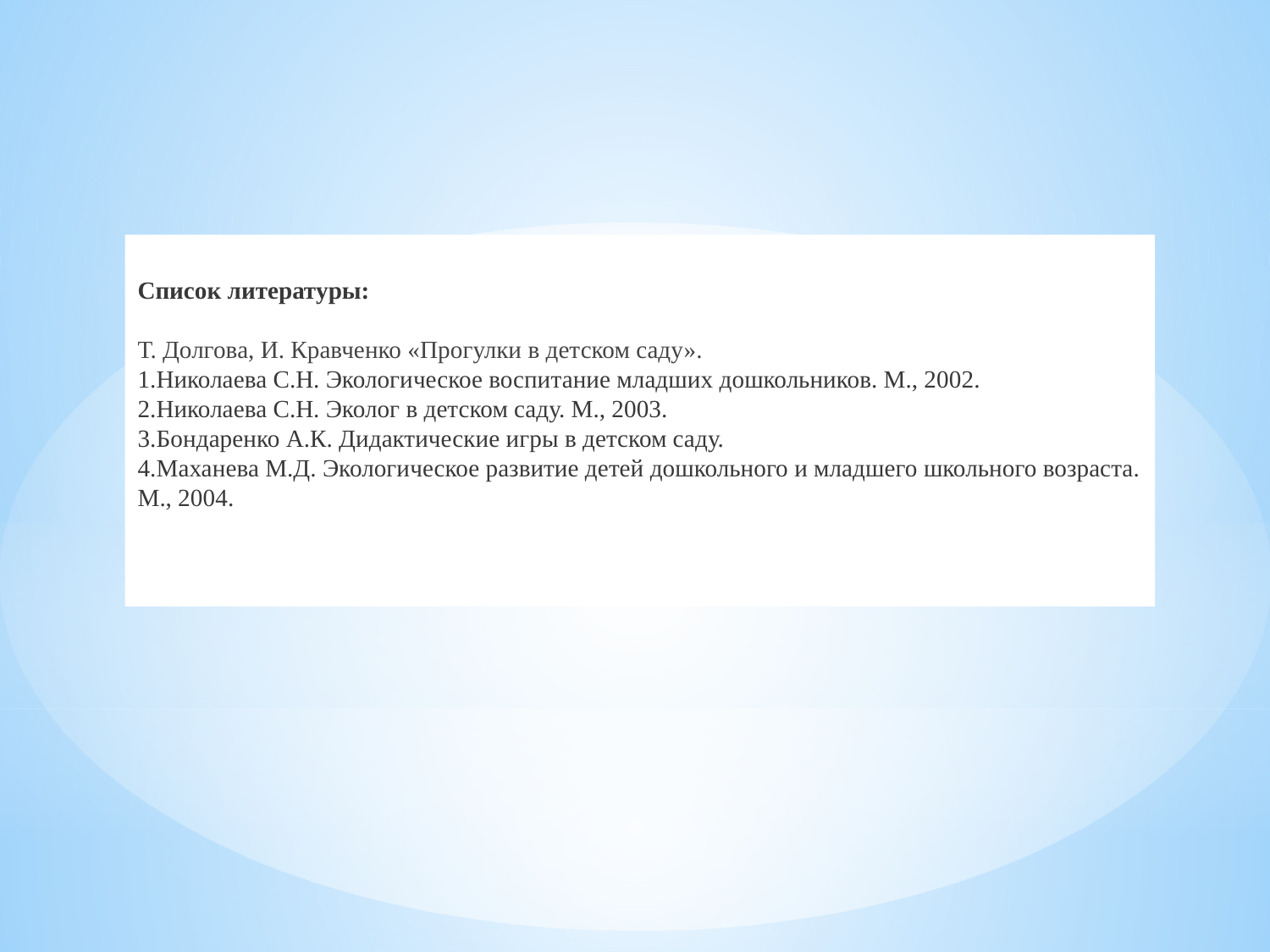

Список литературы:
Т. Долгова, И. Кравченко «Прогулки в детском саду».
Николаева С.Н. Экологическое воспитание младших дошкольников. М., 2002.
Николаева С.Н. Эколог в детском саду. М., 2003.
Бондаренко А.К. Дидактические игры в детском саду.
Маханева М.Д. Экологическое развитие детей дошкольного и младшего школьного возраста. М., 2004.